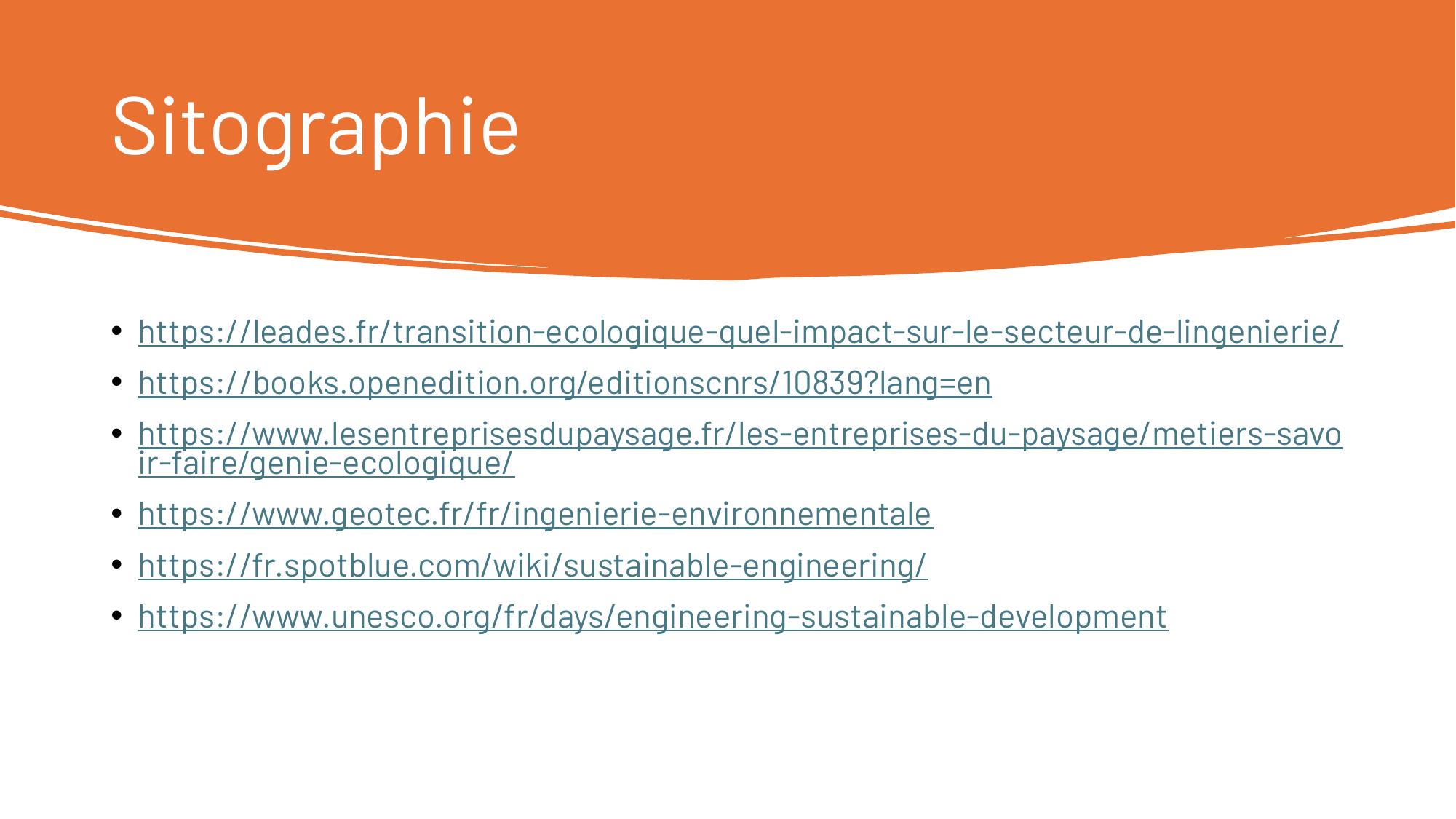

# Sitographie
https://leades.fr/transition-ecologique-quel-impact-sur-le-secteur-de-lingenierie/
https://books.openedition.org/editionscnrs/10839?lang=en
https://www.lesentreprisesdupaysage.fr/les-entreprises-du-paysage/metiers-savoir-faire/genie-ecologique/
https://www.geotec.fr/fr/ingenierie-environnementale
https://fr.spotblue.com/wiki/sustainable-engineering/
https://www.unesco.org/fr/days/engineering-sustainable-development